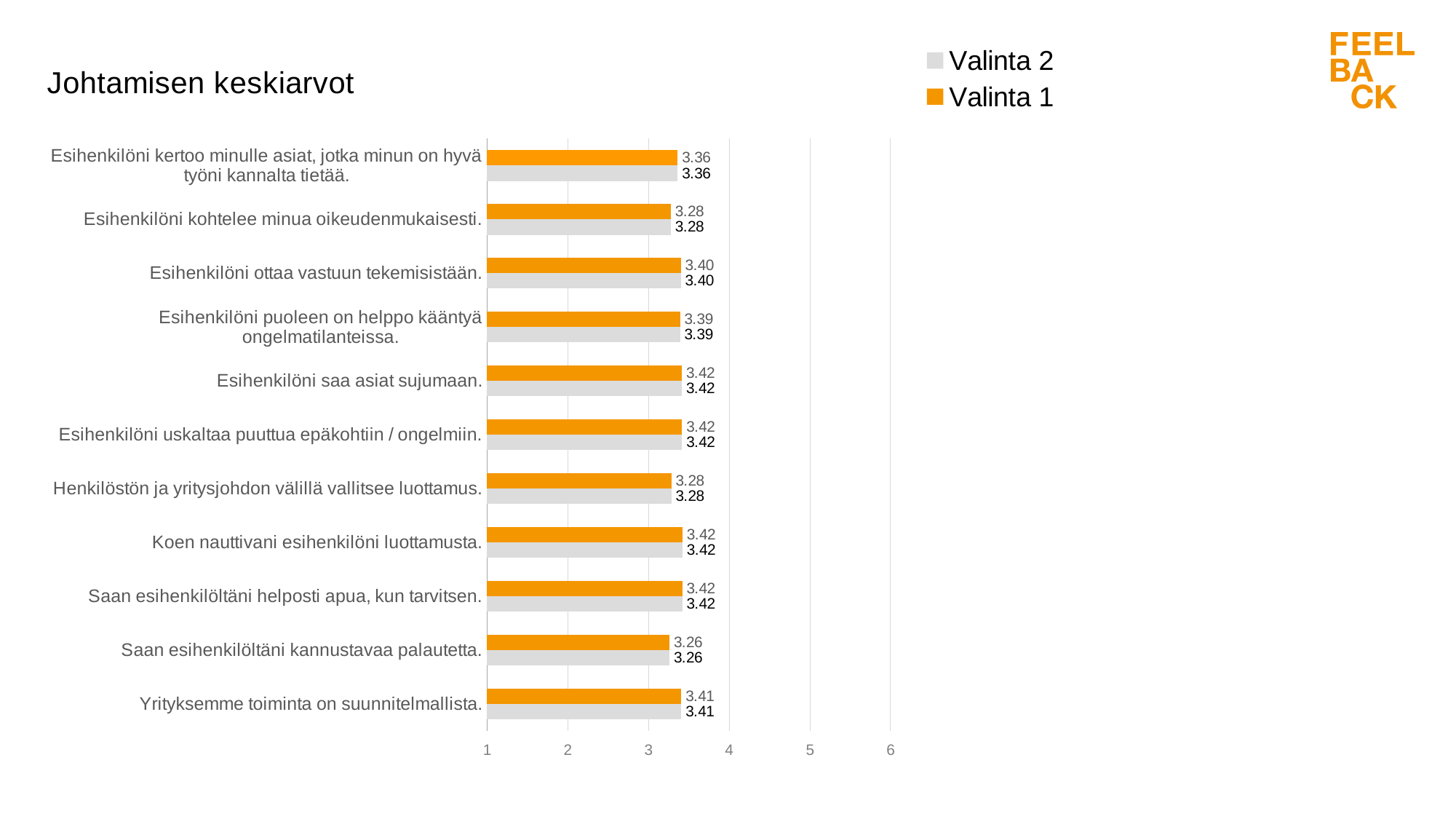

### Chart: Johtamisen keskiarvot

| Category | Valinta 1 | Valinta 2 |
|---|---|---|
| Esihenkilöni kertoo minulle asiat, jotka minun on hyvä työni kannalta tietää. | 3.36392280425364 | 3.36392280425364 |
| Esihenkilöni kohtelee minua oikeudenmukaisesti. | 3.27963765261914 | 3.27963765261914 |
| Esihenkilöni ottaa vastuun tekemisistään. | 3.40291453328082 | 3.40291453328082 |
| Esihenkilöni puoleen on helppo kääntyä ongelmatilanteissa. | 3.39346199291059 | 3.39346199291059 |
| Esihenkilöni saa asiat sujumaan. | 3.41630563213864 | 3.41630563213864 |
| Esihenkilöni uskaltaa puuttua epäkohtiin / ongelmiin. | 3.41866876723119 | 3.41866876723119 |
| Henkilöstön ja yritysjohdon välillä vallitsee luottamus. | 3.28475777865301 | 3.28475777865301 |
| Koen nauttivani esihenkilöni luottamusta. | 3.42339503741631 | 3.42339503741631 |
| Saan esihenkilöltäni helposti apua, kun tarvitsen. | 3.41945647892871 | 3.41945647892871 |
| Saan esihenkilöltäni kannustavaa palautetta. | 3.26270185112249 | 3.26270185112249 |
| Yrityksemme toiminta on suunnitelmallista. | 3.40842851516345 | 3.40842851516345 |